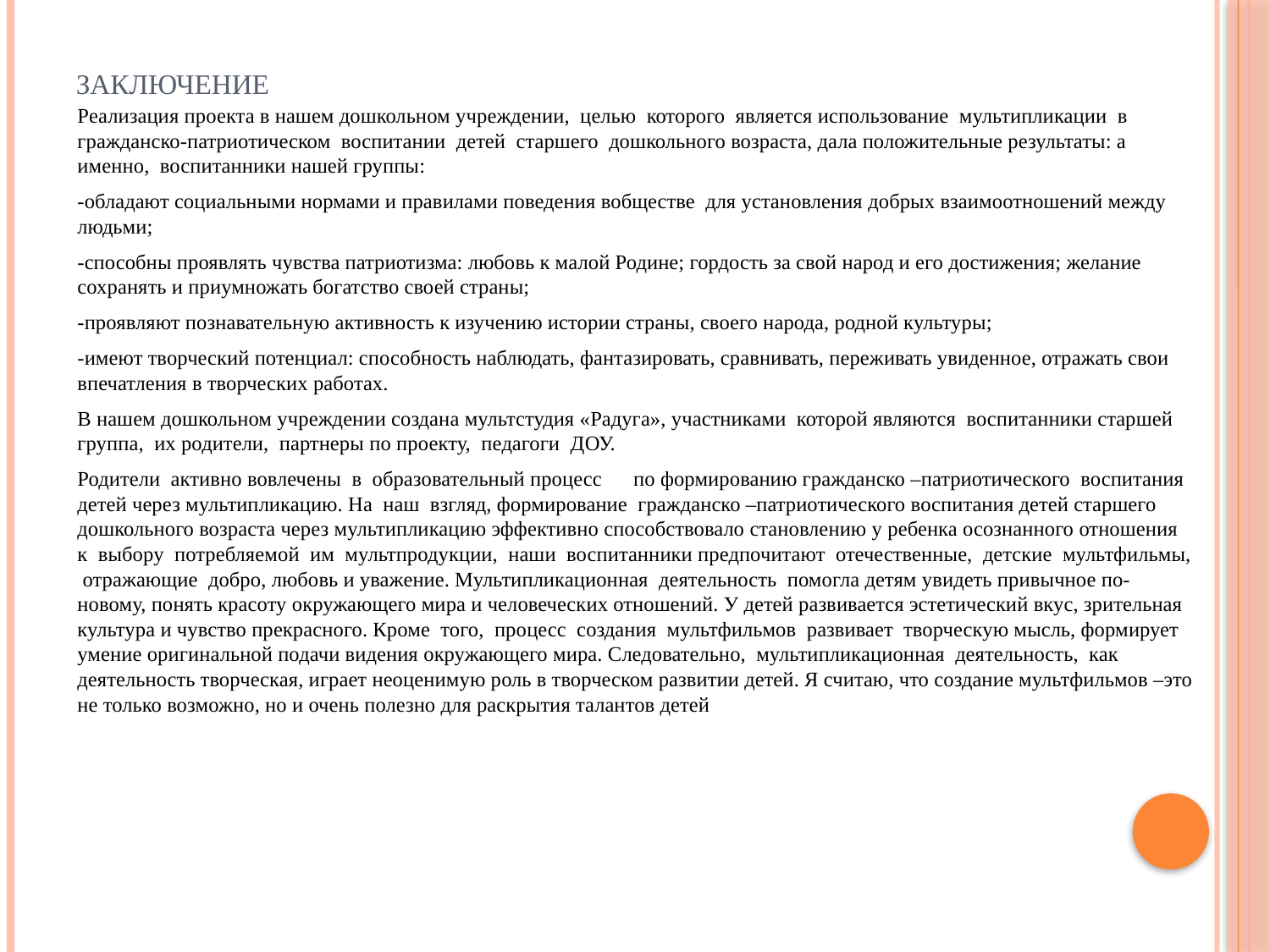

# Заключение
Реализация проекта в нашем дошкольном учреждении,  целью  которого  является использование  мультипликации  в гражданско-патриотическом  воспитании  детей  старшего  дошкольного возраста, дала положительные результаты: а именно,  воспитанники нашей группы:
-обладают социальными нормами и правилами поведения вобществе  для установления добрых взаимоотношений между людьми;
-способны проявлять чувства патриотизма: любовь к малой Родине; гордость за свой народ и его достижения; желание сохранять и приумножать богатство своей страны;
-проявляют познавательную активность к изучению истории страны, своего народа, родной культуры;
-имеют творческий потенциал: способность наблюдать, фантазировать, сравнивать, переживать увиденное, отражать свои впечатления в творческих работах.
В нашем дошкольном учреждении создана мультстудия «Радуга», участниками  которой являются  воспитанники старшей группа,  их родители,  партнеры по проекту,  педагоги  ДОУ.
Родители  активно вовлечены  в  образовательный процесс      по формированию гражданско –патриотического  воспитания детей через мультипликацию. На  наш  взгляд, формирование  гражданско –патриотического воспитания детей старшего дошкольного возраста через мультипликацию эффективно способствовало становлению у ребенка осознанного отношения к  выбору  потребляемой  им  мультпродукции,  наши  воспитанники предпочитают  отечественные,  детские  мультфильмы,  отражающие  добро, любовь и уважение. Мультипликационная  деятельность  помогла детям увидеть привычное по-новому, понять красоту окружающего мира и человеческих отношений. У детей развивается эстетический вкус, зрительная культура и чувство прекрасного. Кроме  того,  процесс  создания  мультфильмов  развивает  творческую мысль, формирует умение оригинальной подачи видения окружающего мира. Следовательно,  мультипликационная  деятельность,  как  деятельность творческая, играет неоценимую роль в творческом развитии детей. Я считаю, что создание мультфильмов –это не только возможно, но и очень полезно для раскрытия талантов детей